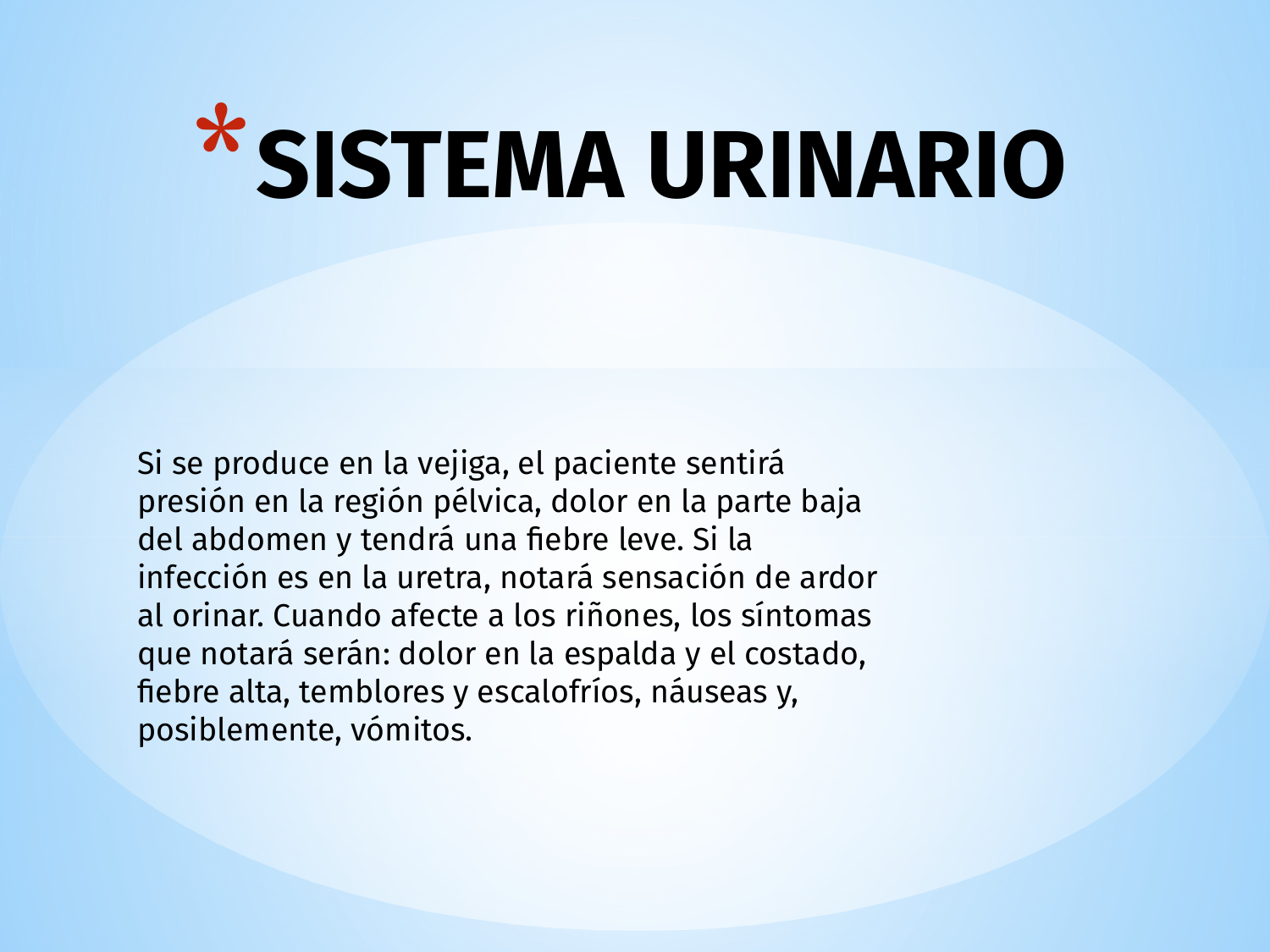

# SISTEMA URINARIO
Si se produce en la vejiga, el paciente sentirá presión en la región pélvica, dolor en la parte baja del abdomen y tendrá una fiebre leve. Si la infección es en la uretra, notará sensación de ardor al orinar. Cuando afecte a los riñones, los síntomas que notará serán: dolor en la espalda y el costado, fiebre alta, temblores y escalofríos, náuseas y, posiblemente, vómitos.